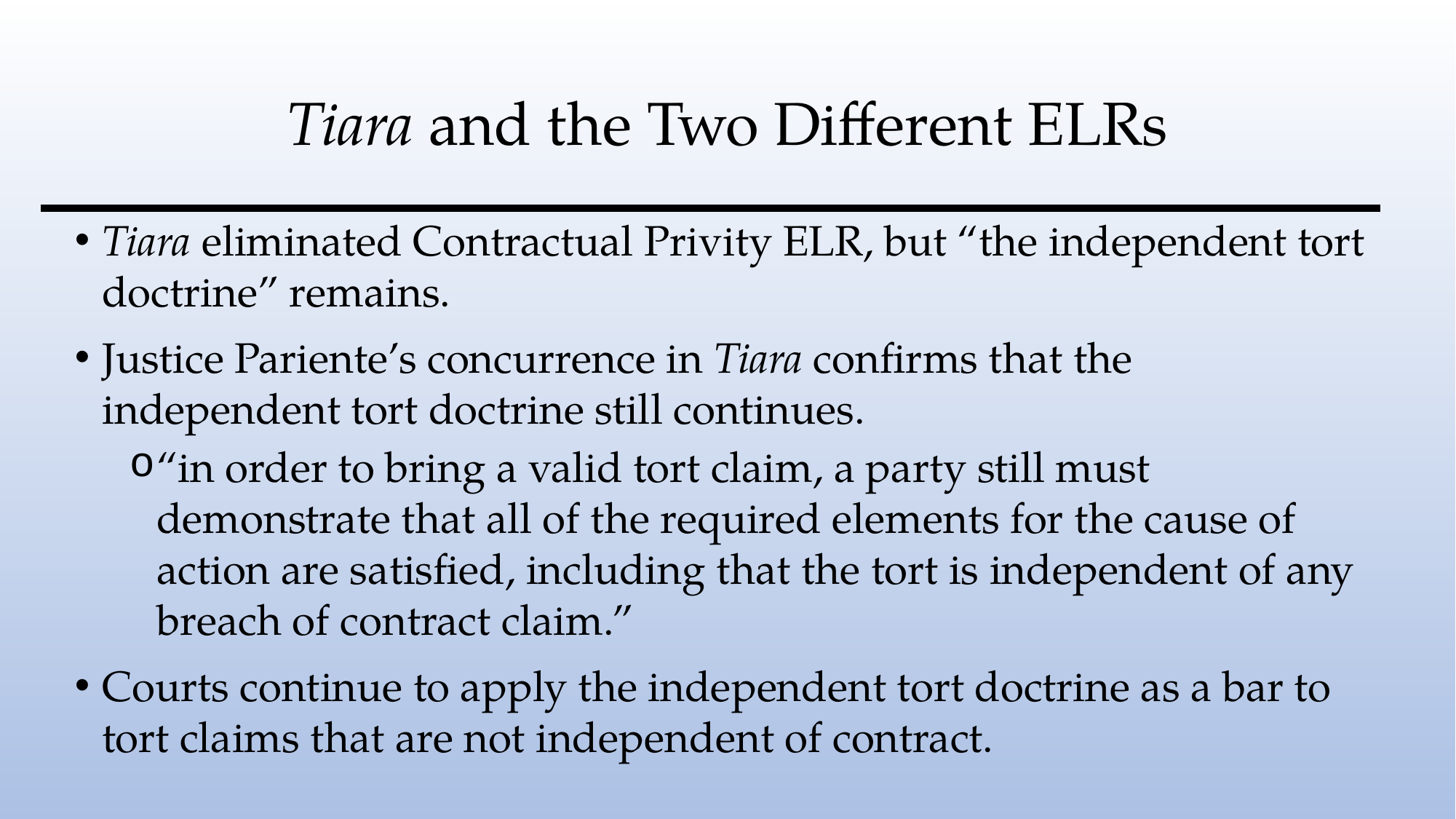

# Tiara and the Two Different ELRs
Tiara eliminated Contractual Privity ELR, but “the independent tort doctrine” remains.
Justice Pariente’s concurrence in Tiara confirms that the independent tort doctrine still continues.
“in order to bring a valid tort claim, a party still must demonstrate that all of the required elements for the cause of action are satisfied, including that the tort is independent of any breach of contract claim.”
Courts continue to apply the independent tort doctrine as a bar to tort claims that are not independent of contract.